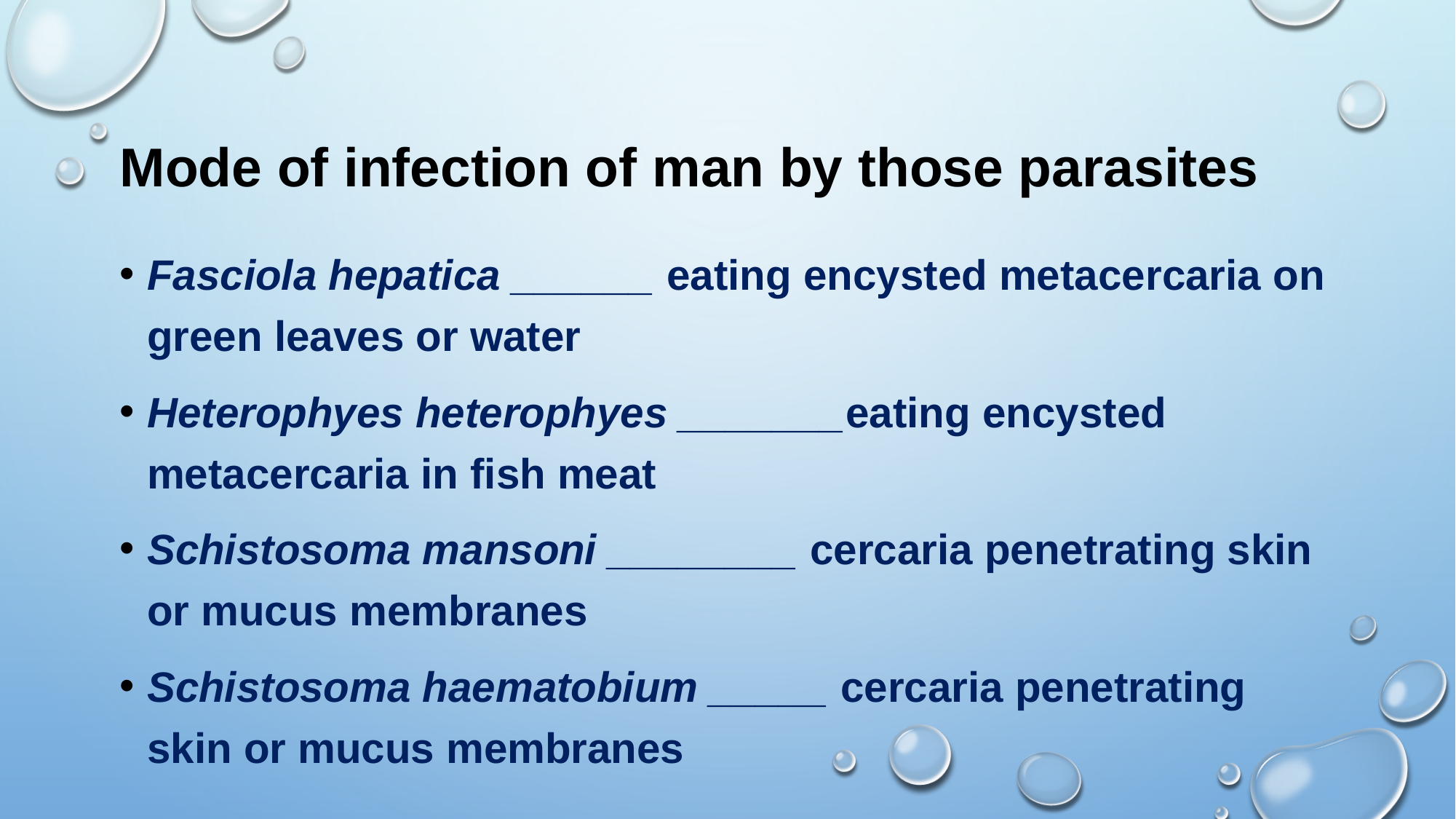

# Mode of infection of man by those parasites
Fasciola hepatica ______ eating encysted metacercaria on green leaves or water
Heterophyes heterophyes _______eating encysted metacercaria in fish meat
Schistosoma mansoni ________ cercaria penetrating skin or mucus membranes
Schistosoma haematobium _____ cercaria penetrating skin or mucus membranes